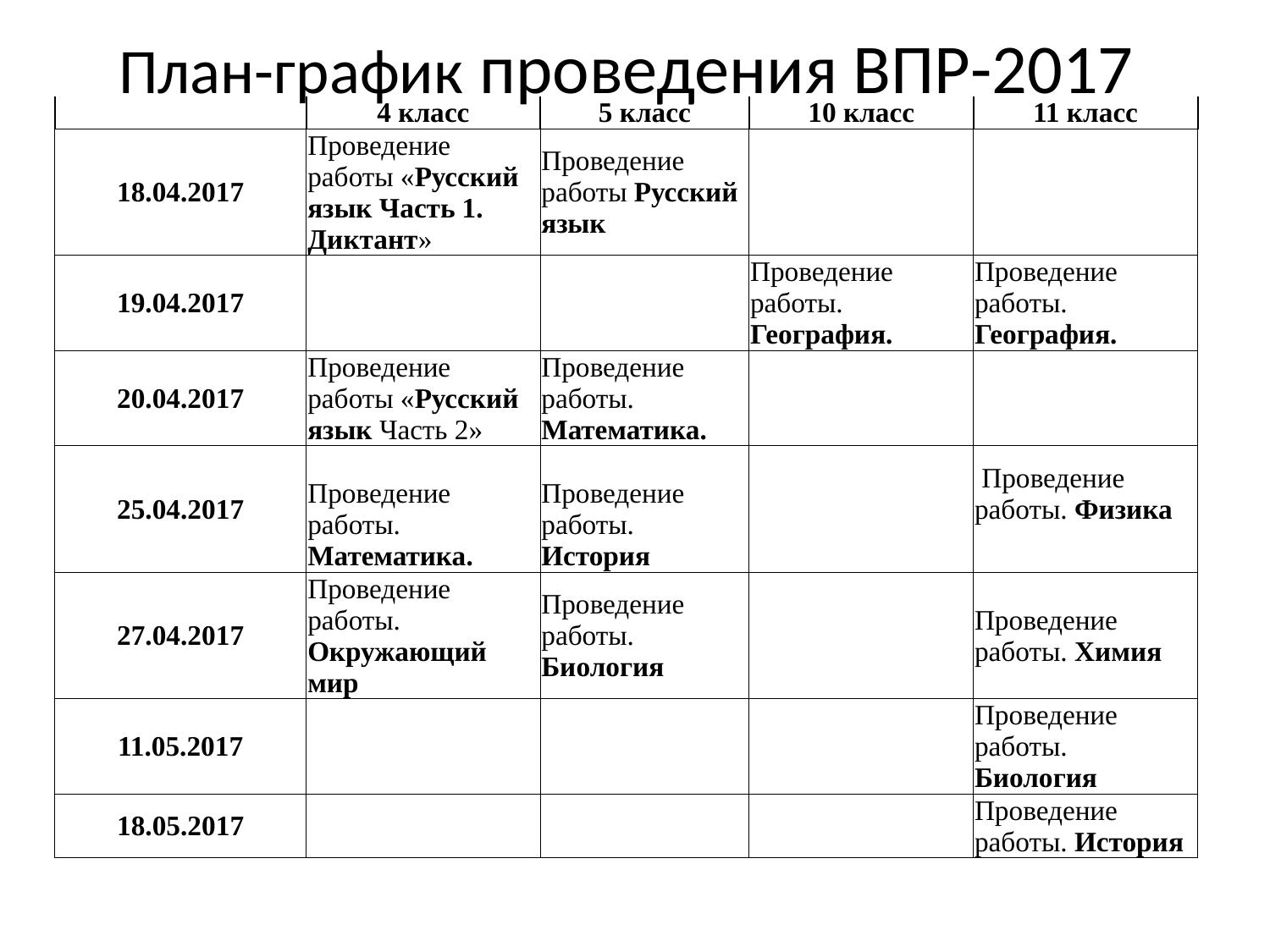

# План-график проведения ВПР-2017
|  | 4 класс | 5 класс | 10 класс | 11 класс |
| --- | --- | --- | --- | --- |
| 18.04.2017 | Проведение работы «Русский язык Часть 1. Диктант» | Проведение работы Русский язык |  |  |
| 19.04.2017 |  |  | Проведение работы. География. | Проведение работы. География. |
| 20.04.2017 | Проведение работы «Русский язык Часть 2» | Проведение работы. Математика. |  |  |
| 25.04.2017 | Проведение работы. Математика. | Проведение работы. История |  | Проведение работы. Физика |
| 27.04.2017 | Проведение работы. Окружающий мир | Проведение работы. Биология |  | Проведение работы. Химия |
| 11.05.2017 |  |  |  | Проведение работы. Биология |
| 18.05.2017 |  |  |  | Проведение работы. История |